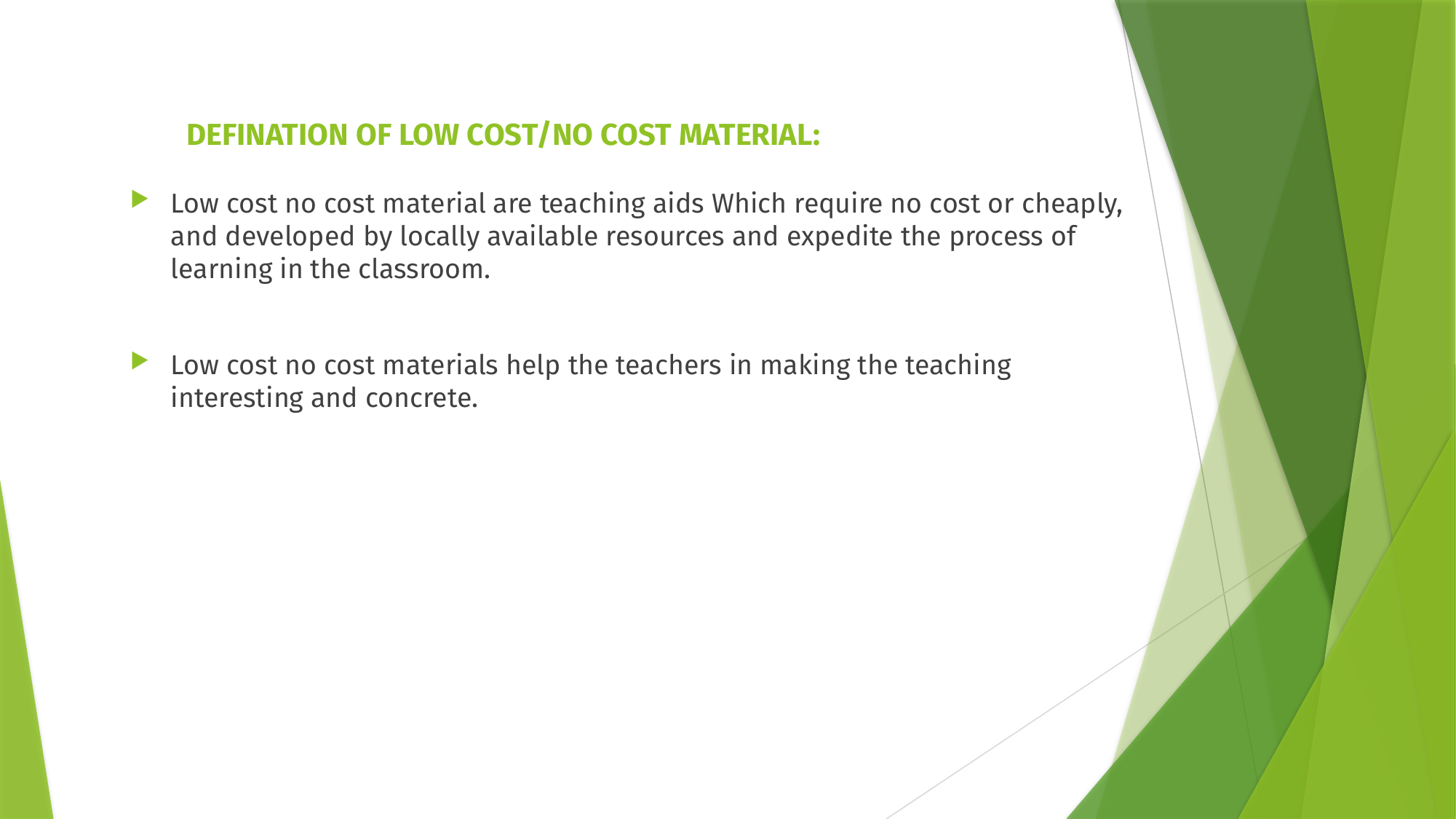

# DEFINATION OF LOW COST/NO COST MATERIAL:
Low cost no cost material are teaching aids Which require no cost or cheaply, and developed by locally available resources and expedite the process of learning in the classroom.

Low cost no cost materials help the teachers in making the teaching interesting and concrete.